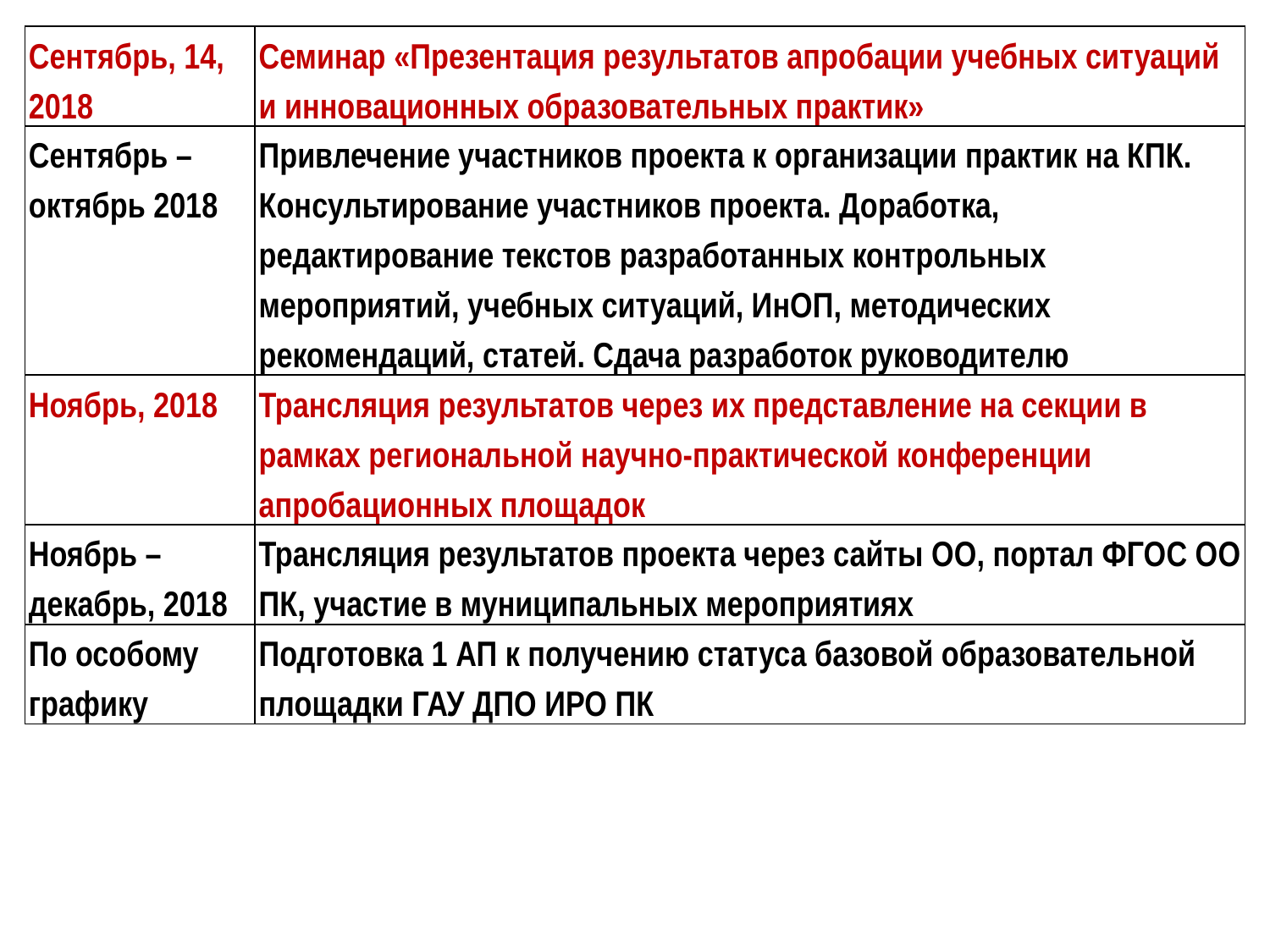

| Сентябрь, 14, 2018 | Семинар «Презентация результатов апробации учебных ситуаций и инновационных образовательных практик» |
| --- | --- |
| Сентябрь – октябрь 2018 | Привлечение участников проекта к организации практик на КПК. Консультирование участников проекта. Доработка, редактирование текстов разработанных контрольных мероприятий, учебных ситуаций, ИнОП, методических рекомендаций, статей. Сдача разработок руководителю |
| Ноябрь, 2018 | Трансляция результатов через их представление на секции в рамках региональной научно-практической конференции апробационных площадок |
| Ноябрь – декабрь, 2018 | Трансляция результатов проекта через сайты ОО, портал ФГОС ОО ПК, участие в муниципальных мероприятиях |
| По особому графику | Подготовка 1 АП к получению статуса базовой образовательной площадки ГАУ ДПО ИРО ПК |